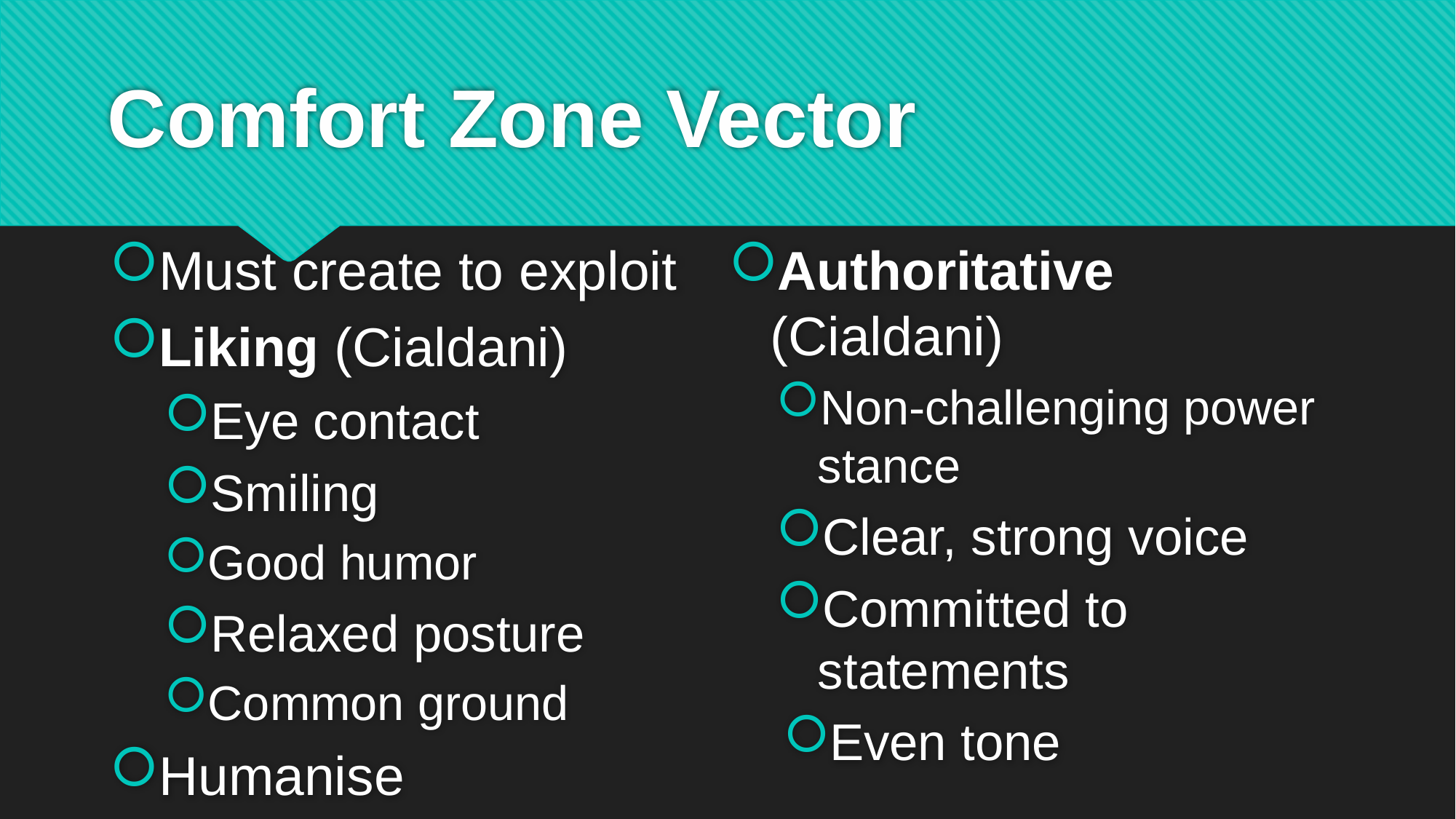

# Comfort Zone Vector
Must create to exploit
Liking (Cialdani)
Eye contact
Smiling
Good humor
Relaxed posture
Common ground
Humanise
Authoritative (Cialdani)
Non-challenging power stance
Clear, strong voice
Committed to statements
Even tone